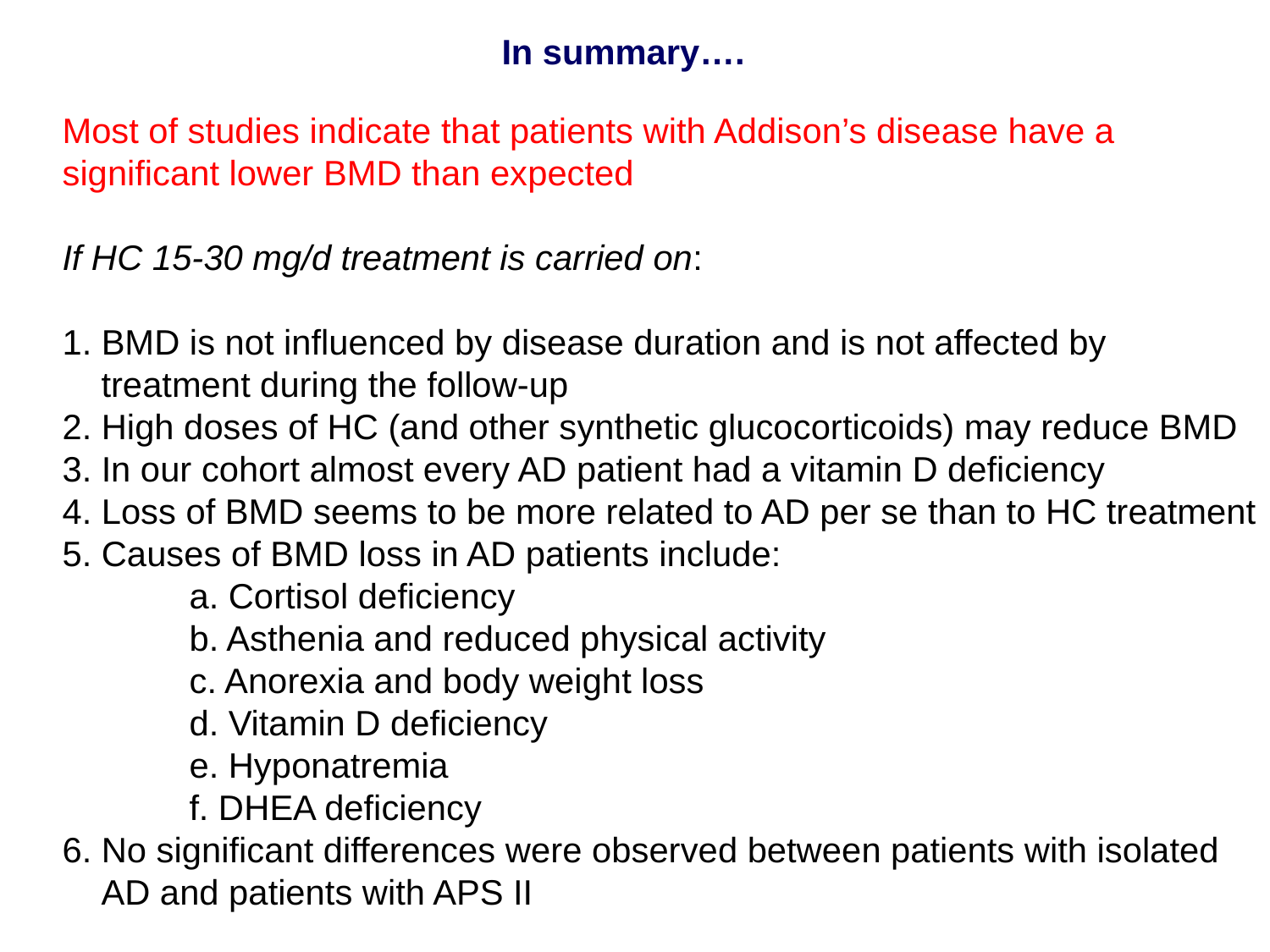

In summary….
Most of studies indicate that patients with Addison’s disease have a
significant lower BMD than expected

If HC 15-30 mg/d treatment is carried on:

1. BMD is not influenced by disease duration and is not affected by
    treatment during the follow-up
2. High doses of HC (and other synthetic glucocorticoids) may reduce BMD
3. In our cohort almost every AD patient had a vitamin D deficiency
4. Loss of BMD seems to be more related to AD per se than to HC treatment
5. Causes of BMD loss in AD patients include:
	a. Cortisol deficiency
	b. Asthenia and reduced physical activity
	c. Anorexia and body weight loss
	d. Vitamin D deficiency
	e. Hyponatremia
	f. DHEA deficiency
6. No significant differences were observed between patients with isolated
    AD and patients with APS II